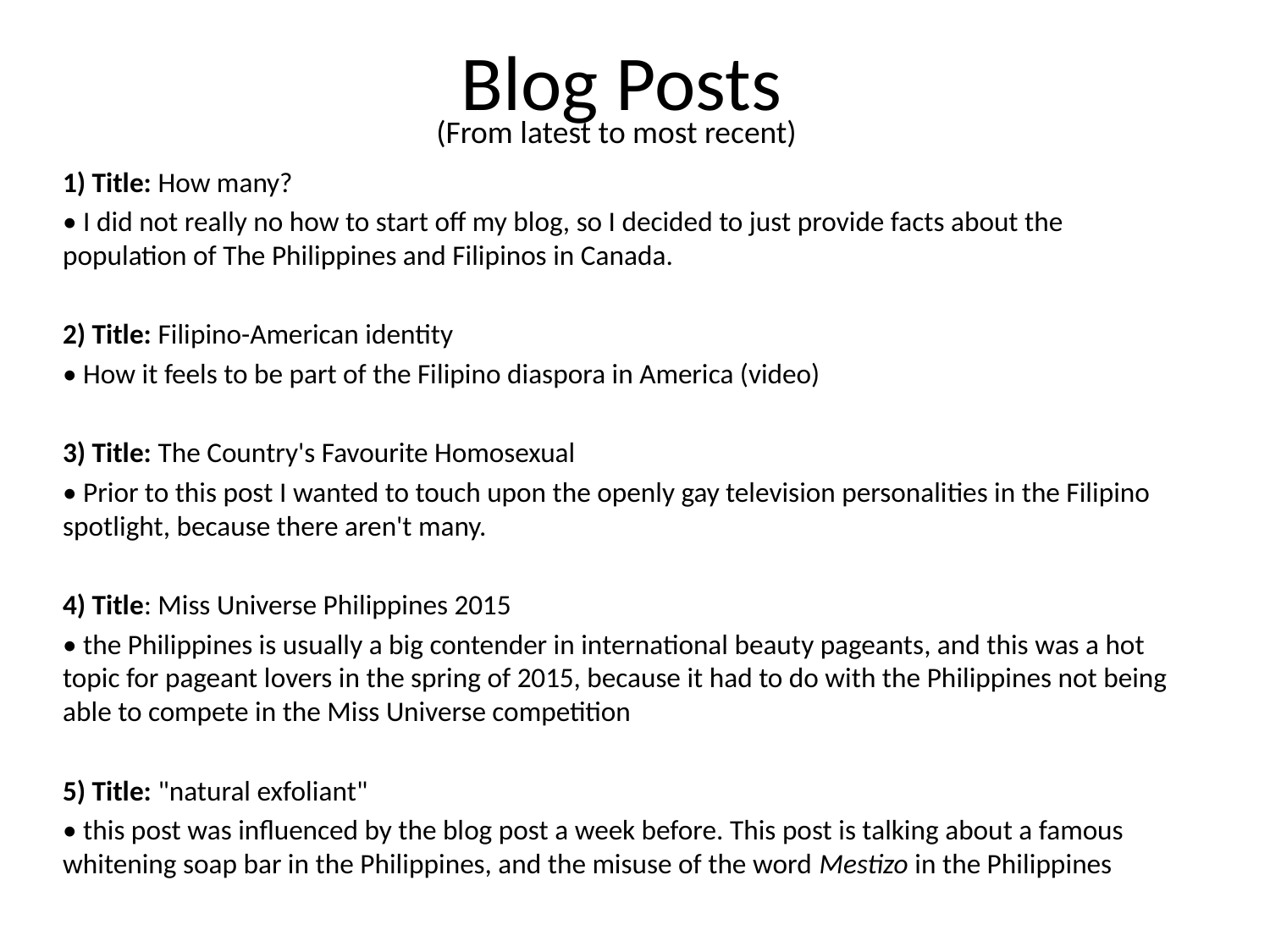

# Blog Posts
(From latest to most recent)
1) Title: How many?
• I did not really no how to start off my blog, so I decided to just provide facts about the population of The Philippines and Filipinos in Canada.

2) Title: Filipino-American identity
• How it feels to be part of the Filipino diaspora in America (video)

3) Title: The Country's Favourite Homosexual
• Prior to this post I wanted to touch upon the openly gay television personalities in the Filipino spotlight, because there aren't many.

4) Title: Miss Universe Philippines 2015
• the Philippines is usually a big contender in international beauty pageants, and this was a hot topic for pageant lovers in the spring of 2015, because it had to do with the Philippines not being able to compete in the Miss Universe competition

5) Title: "natural exfoliant"
• this post was influenced by the blog post a week before. This post is talking about a famous whitening soap bar in the Philippines, and the misuse of the word Mestizo in the Philippines